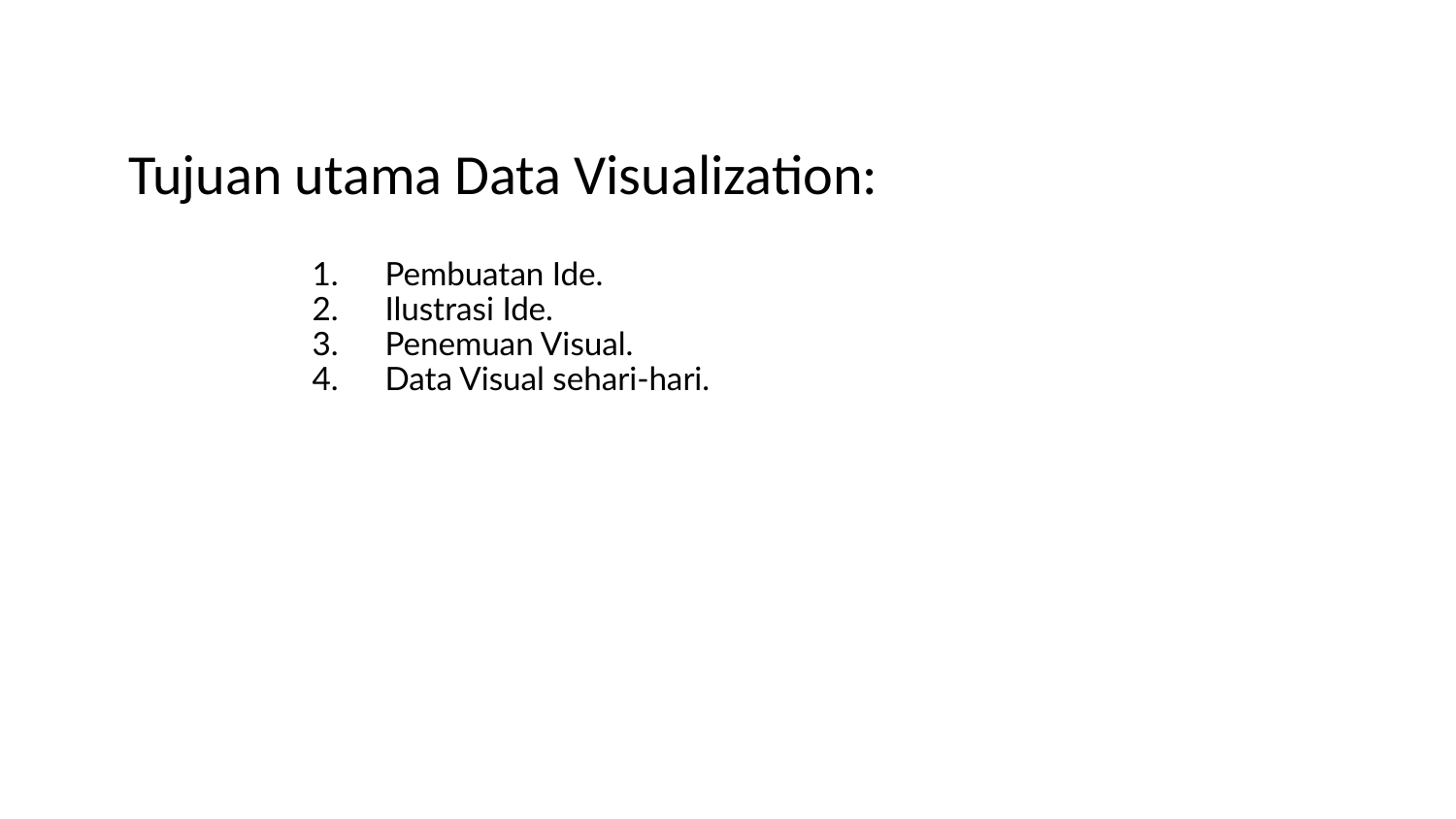

# Tujuan utama Data Visualization:
Pembuatan Ide.
Ilustrasi Ide.
Penemuan Visual.
Data Visual sehari-hari.